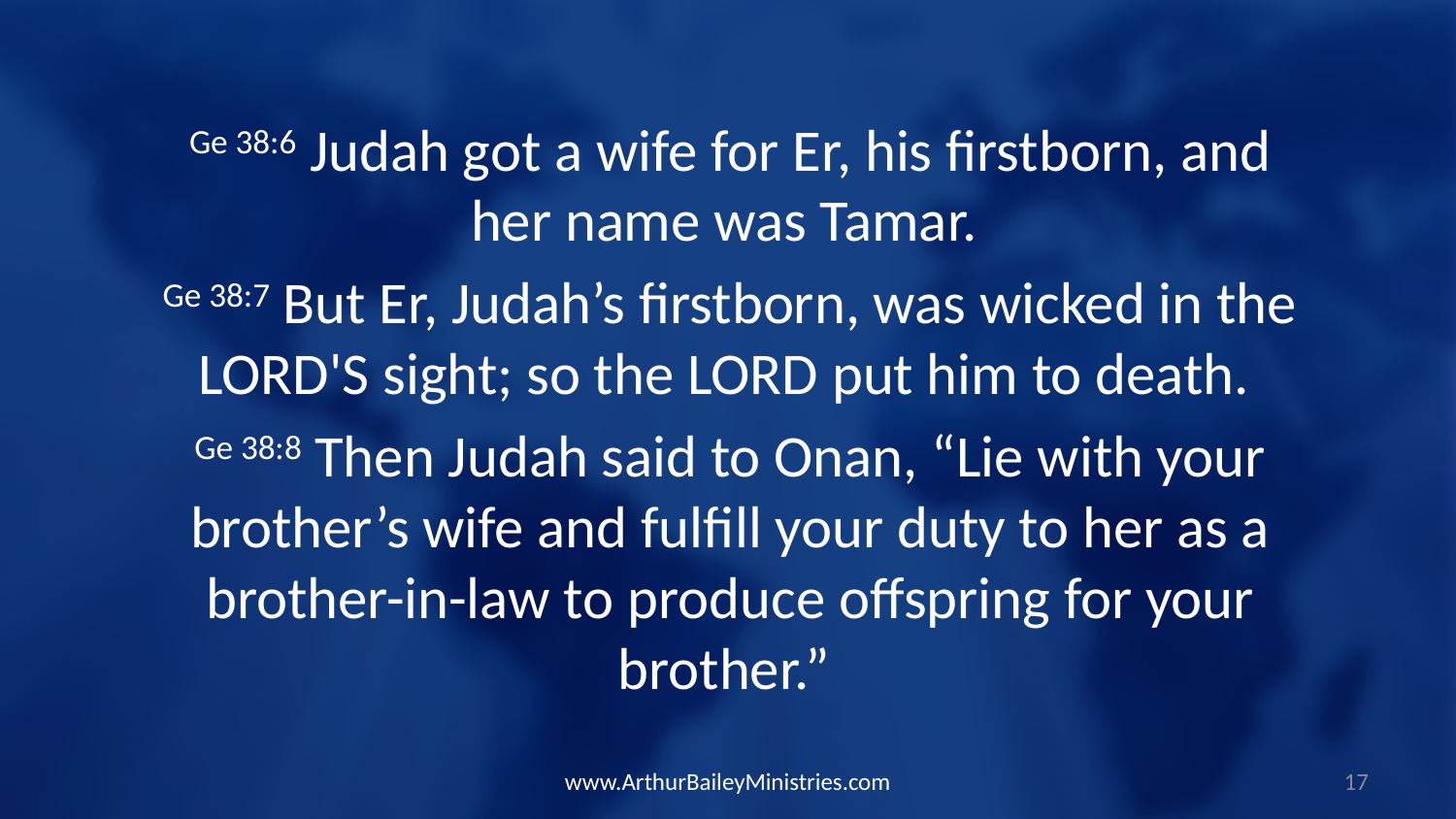

Ge 38:6 Judah got a wife for Er, his firstborn, and her name was Tamar.
Ge 38:7 But Er, Judah’s firstborn, was wicked in the LORD'S sight; so the LORD put him to death.
Ge 38:8 Then Judah said to Onan, “Lie with your brother’s wife and fulfill your duty to her as a brother-in-law to produce offspring for your brother.”
www.ArthurBaileyMinistries.com
17